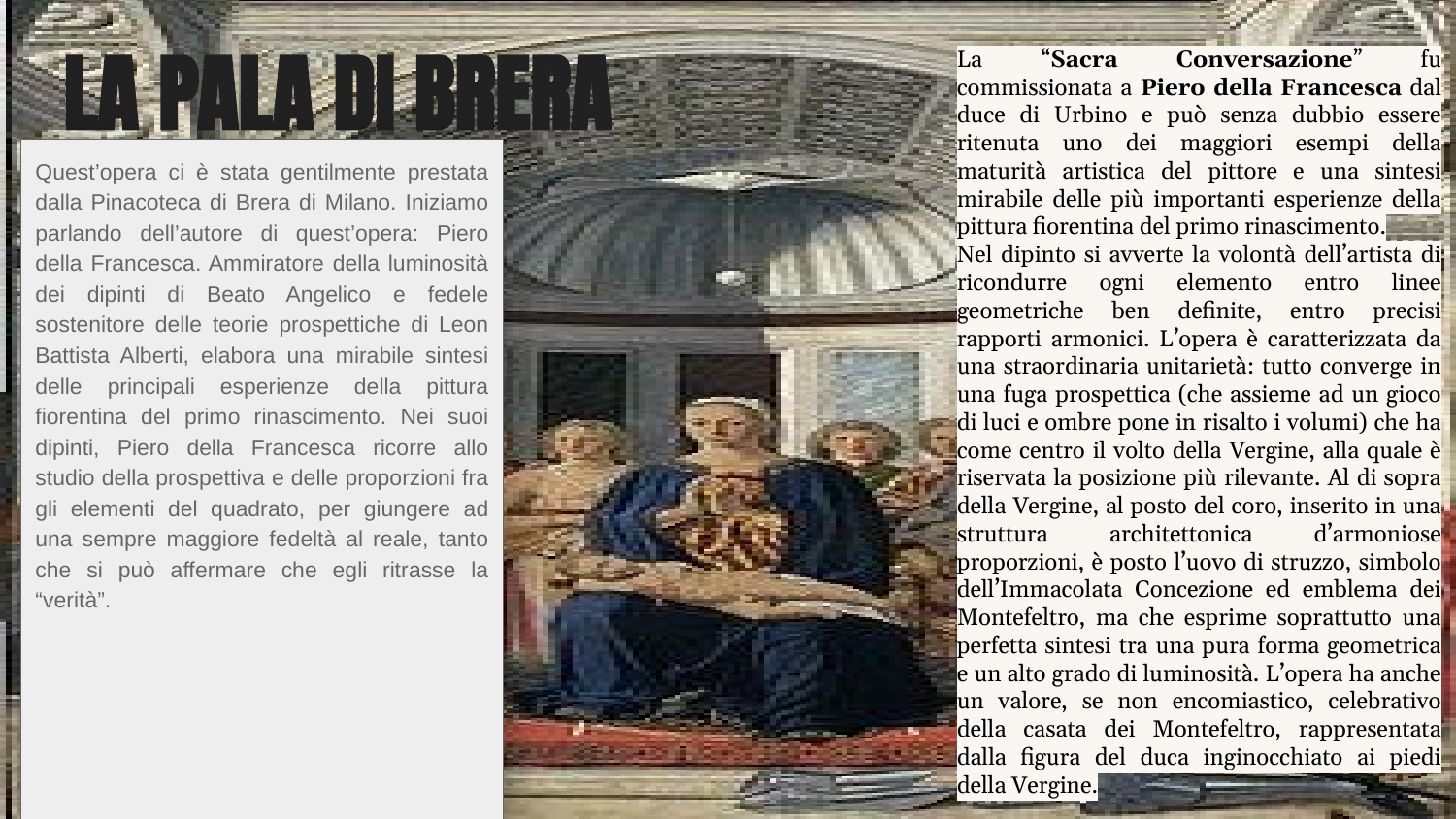

# LA PALA DI BRERA
La “Sacra Conversazione” fu commissionata a Piero della Francesca dal duce di Urbino e può senza dubbio essere ritenuta uno dei maggiori esempi della maturità artistica del pittore e una sintesi mirabile delle più importanti esperienze della pittura fiorentina del primo rinascimento.
Nel dipinto si avverte la volontà dell’artista di ricondurre ogni elemento entro linee geometriche ben definite, entro precisi rapporti armonici. L’opera è caratterizzata da una straordinaria unitarietà: tutto converge in una fuga prospettica (che assieme ad un gioco di luci e ombre pone in risalto i volumi) che ha come centro il volto della Vergine, alla quale è riservata la posizione più rilevante. Al di sopra della Vergine, al posto del coro, inserito in una struttura architettonica d’armoniose proporzioni, è posto l’uovo di struzzo, simbolo dell’Immacolata Concezione ed emblema dei Montefeltro, ma che esprime soprattutto una perfetta sintesi tra una pura forma geometrica e un alto grado di luminosità. L’opera ha anche un valore, se non encomiastico, celebrativo della casata dei Montefeltro, rappresentata dalla figura del duca inginocchiato ai piedi della Vergine.

Quest’opera ci è stata gentilmente prestata dalla Pinacoteca di Brera di Milano. Iniziamo parlando dell’autore di quest’opera: Piero della Francesca. Ammiratore della luminosità dei dipinti di Beato Angelico e fedele sostenitore delle teorie prospettiche di Leon Battista Alberti, elabora una mirabile sintesi delle principali esperienze della pittura fiorentina del primo rinascimento. Nei suoi dipinti, Piero della Francesca ricorre allo studio della prospettiva e delle proporzioni fra gli elementi del quadrato, per giungere ad una sempre maggiore fedeltà al reale, tanto che si può affermare che egli ritrasse la “verità”.